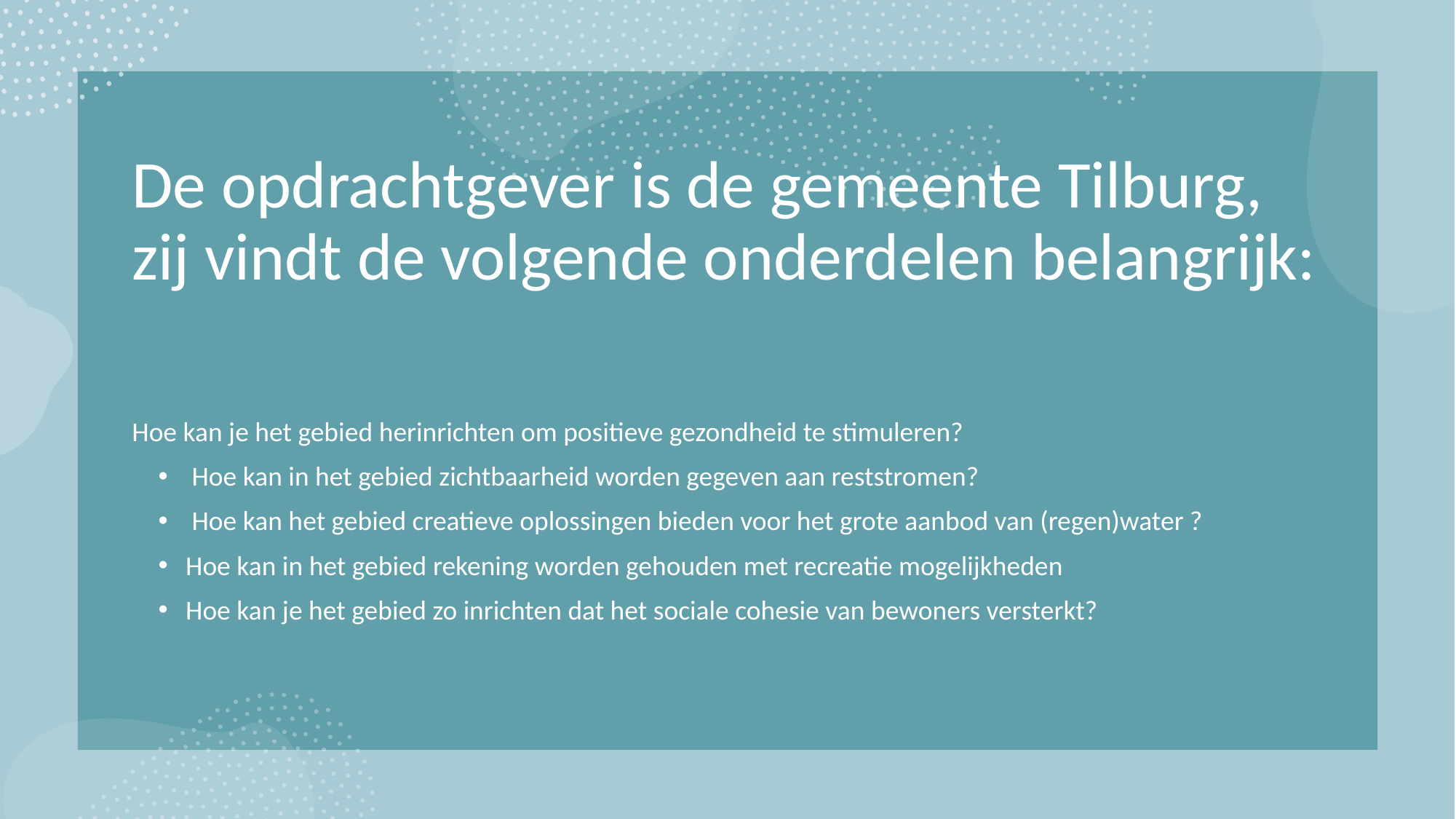

# De opdrachtgever is de gemeente Tilburg, zij vindt de volgende onderdelen belangrijk:
Hoe kan je het gebied herinrichten om positieve gezondheid te stimuleren?
 Hoe kan in het gebied zichtbaarheid worden gegeven aan reststromen?
 Hoe kan het gebied creatieve oplossingen bieden voor het grote aanbod van (regen)water ?
Hoe kan in het gebied rekening worden gehouden met recreatie mogelijkheden
Hoe kan je het gebied zo inrichten dat het sociale cohesie van bewoners versterkt?